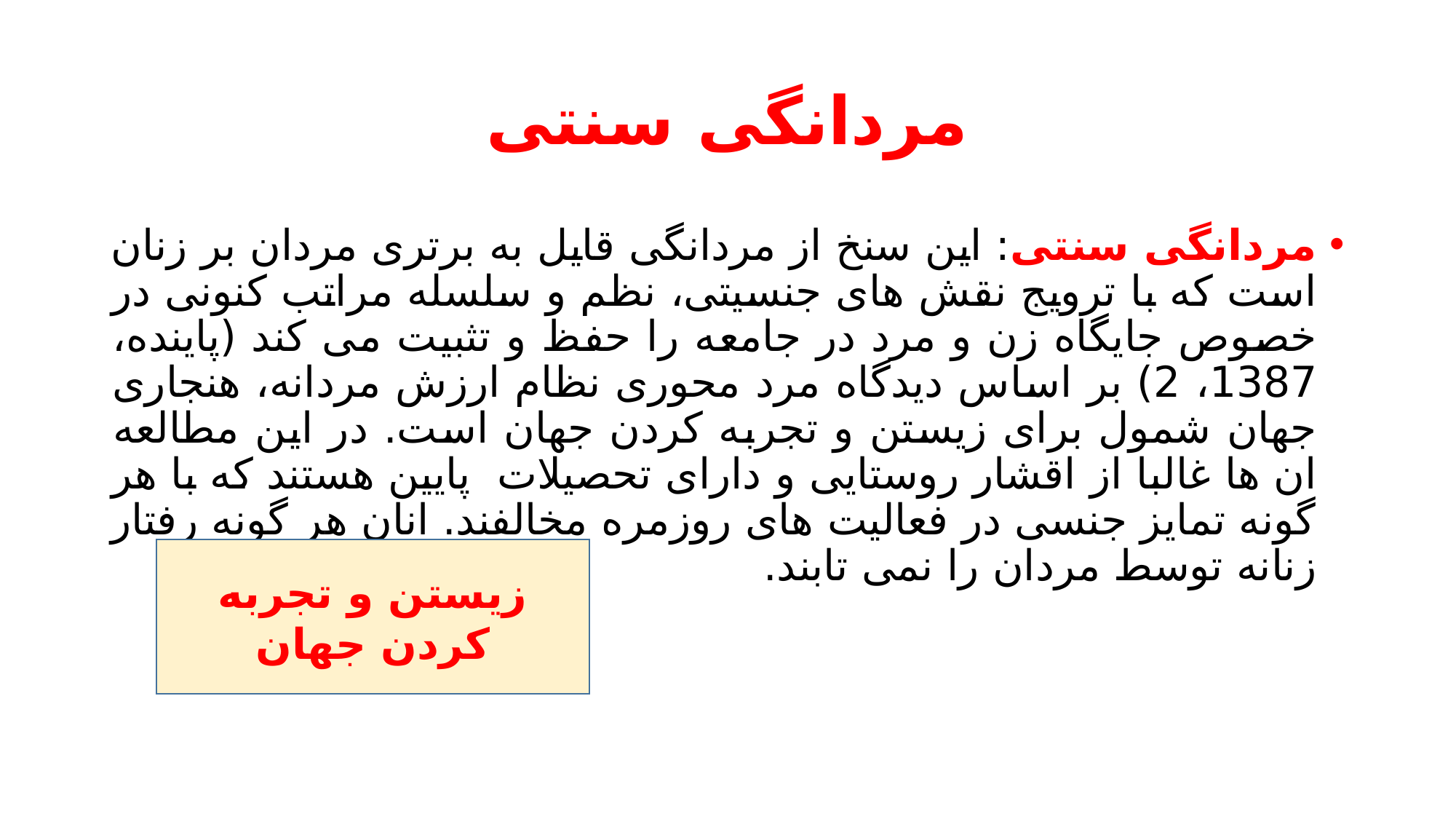

# مردانگی سنتی
مردانگی سنتی: این سنخ از مردانگی قایل به برتری مردان بر زنان است که با ترویج نقش های جنسیتی، نظم و سلسله مراتب کنونی در خصوص جایگاه زن و مرد در جامعه را حفظ و تثبیت می کند (پاینده، 1387، 2) بر اساس دیدگاه مرد محوری نظام ارزش مردانه، هنجاری جهان شمول برای زیستن و تجربه کردن جهان است. در این مطالعه ان ها غالبا از اقشار روستایی و دارای تحصیلات  پایین هستند که با هر گونه تمایز جنسی در فعالیت های روزمره مخالفند. انان هر گونه رفتار زنانه توسط مردان را نمی تابند.
زیستن و تجربه کردن جهان